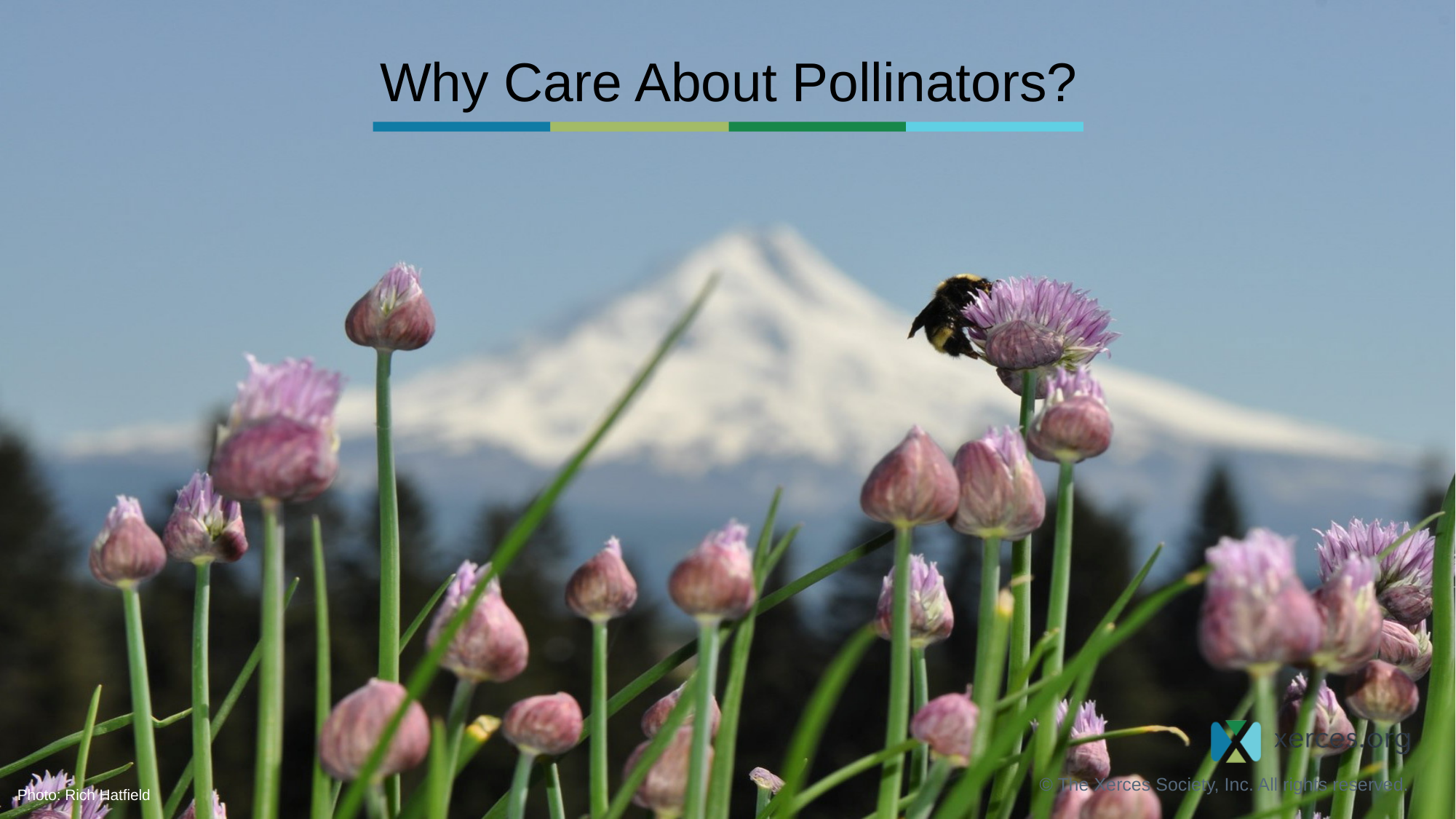

# Why Care About Pollinators?
Photo: Rich Hatfield